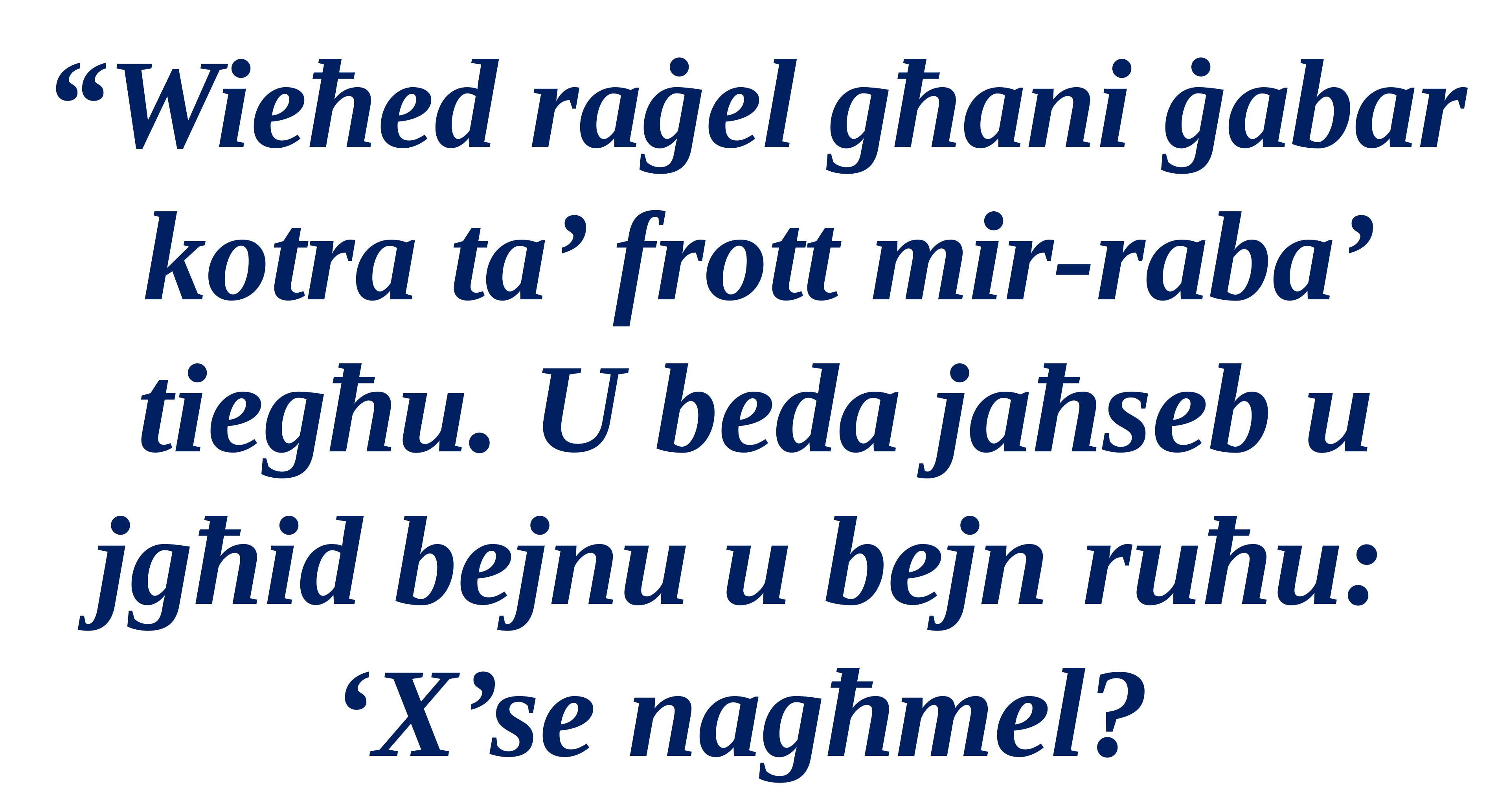

“Wieħed raġel għani ġabar kotra ta’ frott mir-raba’ tiegħu. U beda jaħseb u
jgħid bejnu u bejn ruħu:
‘X’se nagħmel?